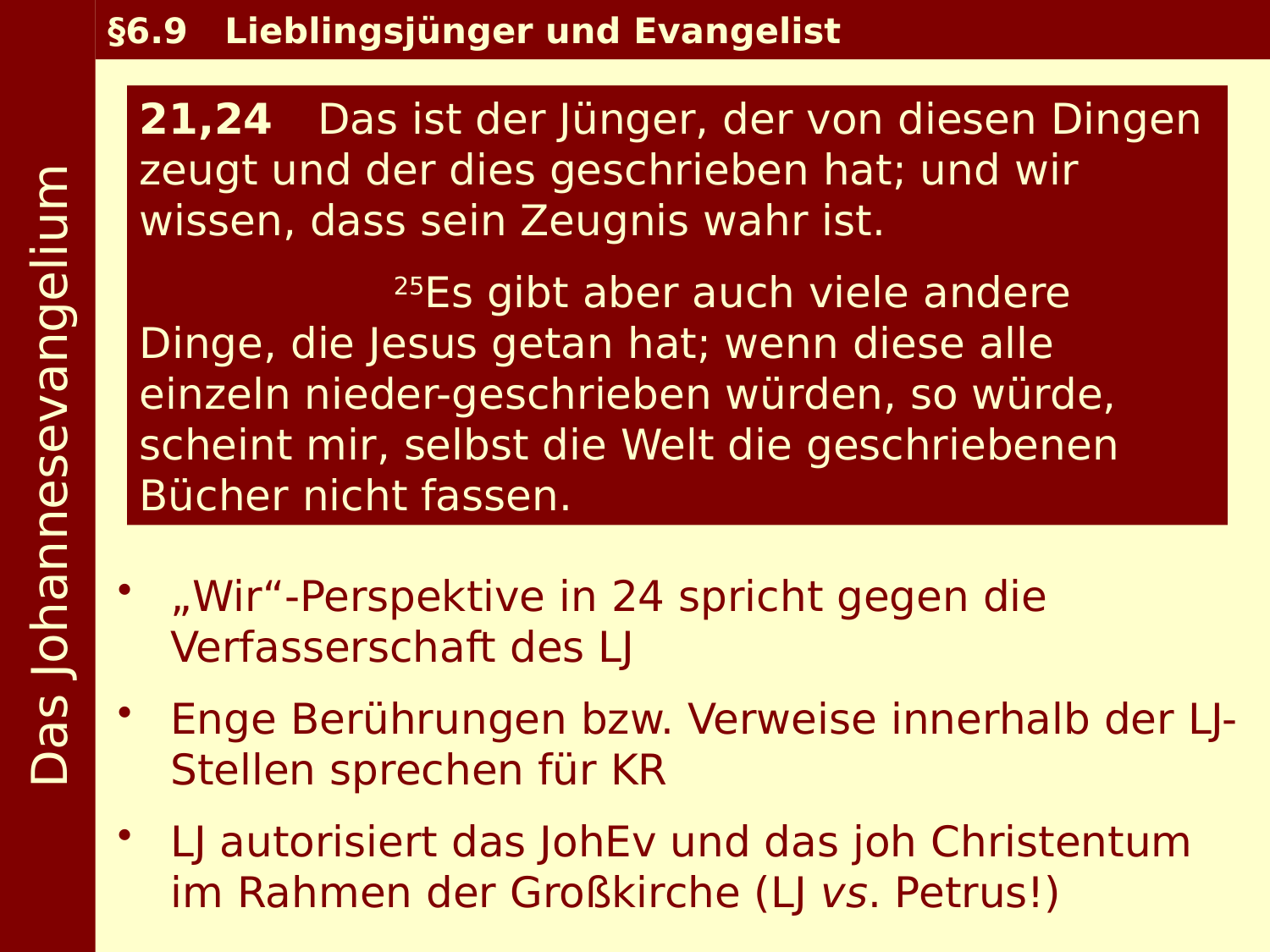

Das Johannesevangelium
§6.9   Lieblingsjünger und Evangelist

21,24   Das ist der Jünger, der von diesen Dingen zeugt und der dies geschrieben hat; und wir wissen, dass sein Zeugnis wahr ist.
		25Es gibt aber auch viele andere Dinge, die Jesus getan hat; wenn diese alle einzeln nieder-geschrieben würden, so würde, scheint mir, selbst die Welt die geschriebenen Bücher nicht fassen.
„Wir“-Perspektive in 24 spricht gegen die Verfasserschaft des LJ
Enge Berührungen bzw. Verweise innerhalb der LJ-Stellen sprechen für KR
LJ autorisiert das JohEv und das joh Christentum im Rahmen der Großkirche (LJ vs. Petrus!)